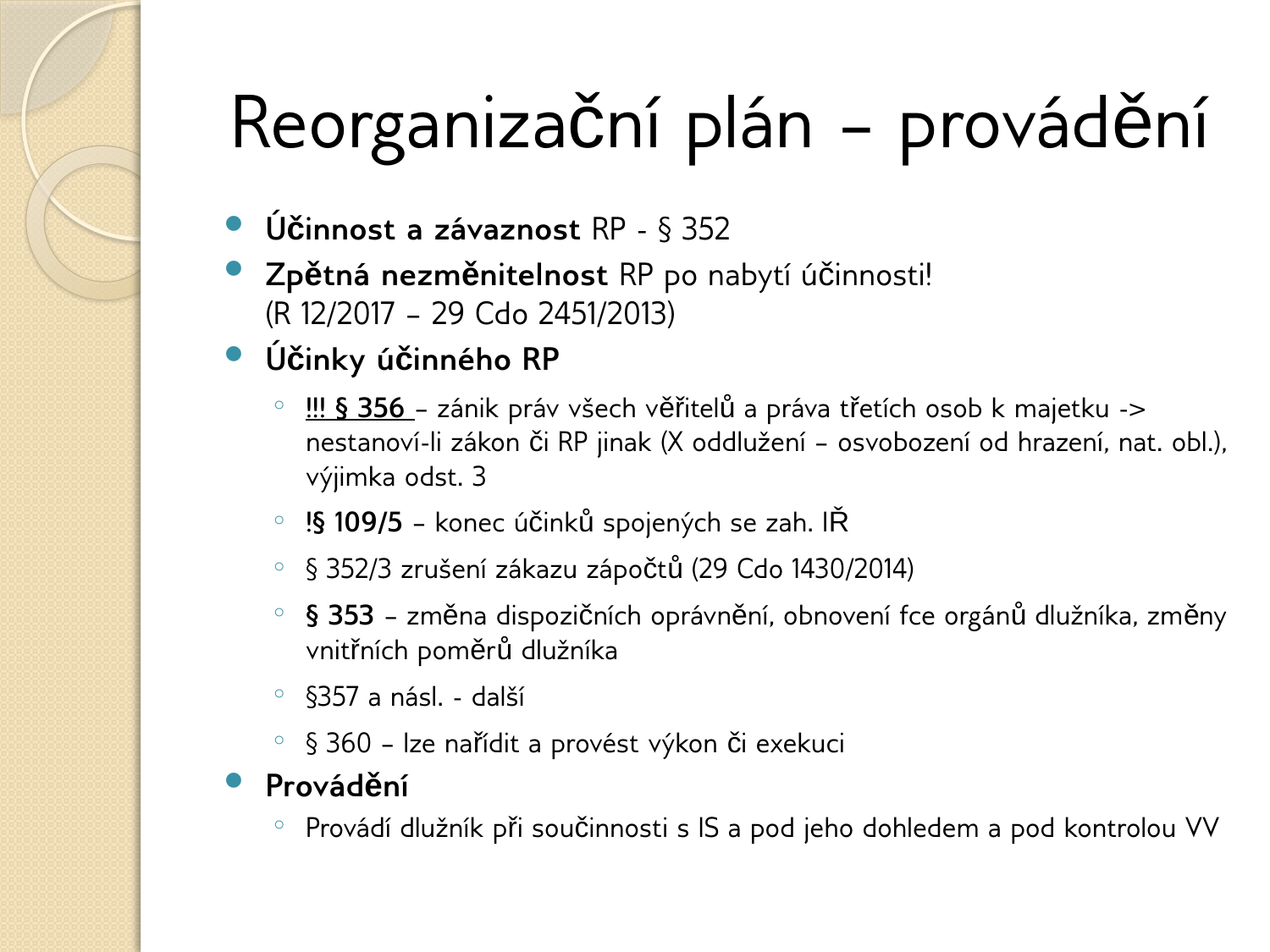

# Reorganizační plán – provádění
Účinnost a závaznost RP - § 352
Zpětná nezměnitelnost RP po nabytí účinnosti!
(R 12/2017 – 29 Cdo 2451/2013)
Účinky účinného RP
!!! § 356 – zánik práv všech věřitelů a práva třetích osob k majetku -> nestanoví-li zákon či RP jinak (X oddlužení – osvobození od hrazení, nat. obl.), výjimka odst. 3
!§ 109/5 – konec účinků spojených se zah. IŘ
§ 352/3 zrušení zákazu zápočtů (29 Cdo 1430/2014)
§ 353 – změna dispozičních oprávnění, obnovení fce orgánů dlužníka, změny vnitřních poměrů dlužníka
§357 a násl. - další
§ 360 – lze nařídit a provést výkon či exekuci
Provádění
Provádí dlužník při součinnosti s IS a pod jeho dohledem a pod kontrolou VV